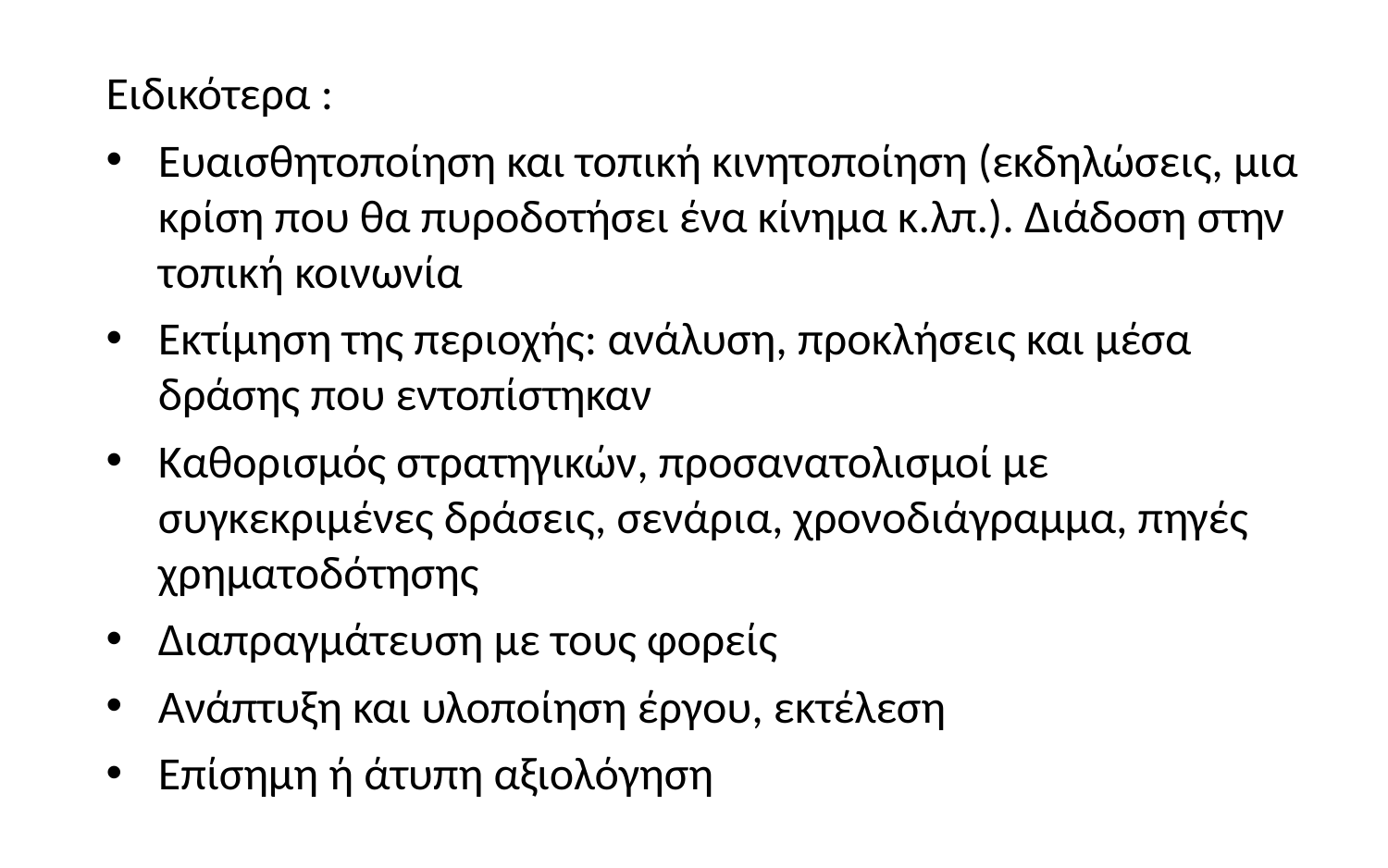

Ειδικότερα :
Ευαισθητοποίηση και τοπική κινητοποίηση (εκδηλώσεις, μια κρίση που θα πυροδοτήσει ένα κίνημα κ.λπ.). Διάδοση στην τοπική κοινωνία
Εκτίμηση της περιοχής: ανάλυση, προκλήσεις και μέσα δράσης που εντοπίστηκαν
Καθορισμός στρατηγικών, προσανατολισμοί με συγκεκριμένες δράσεις, σενάρια, χρονοδιάγραμμα, πηγές χρηματοδότησης
Διαπραγμάτευση με τους φορείς
Ανάπτυξη και υλοποίηση έργου, εκτέλεση
Επίσημη ή άτυπη αξιολόγηση